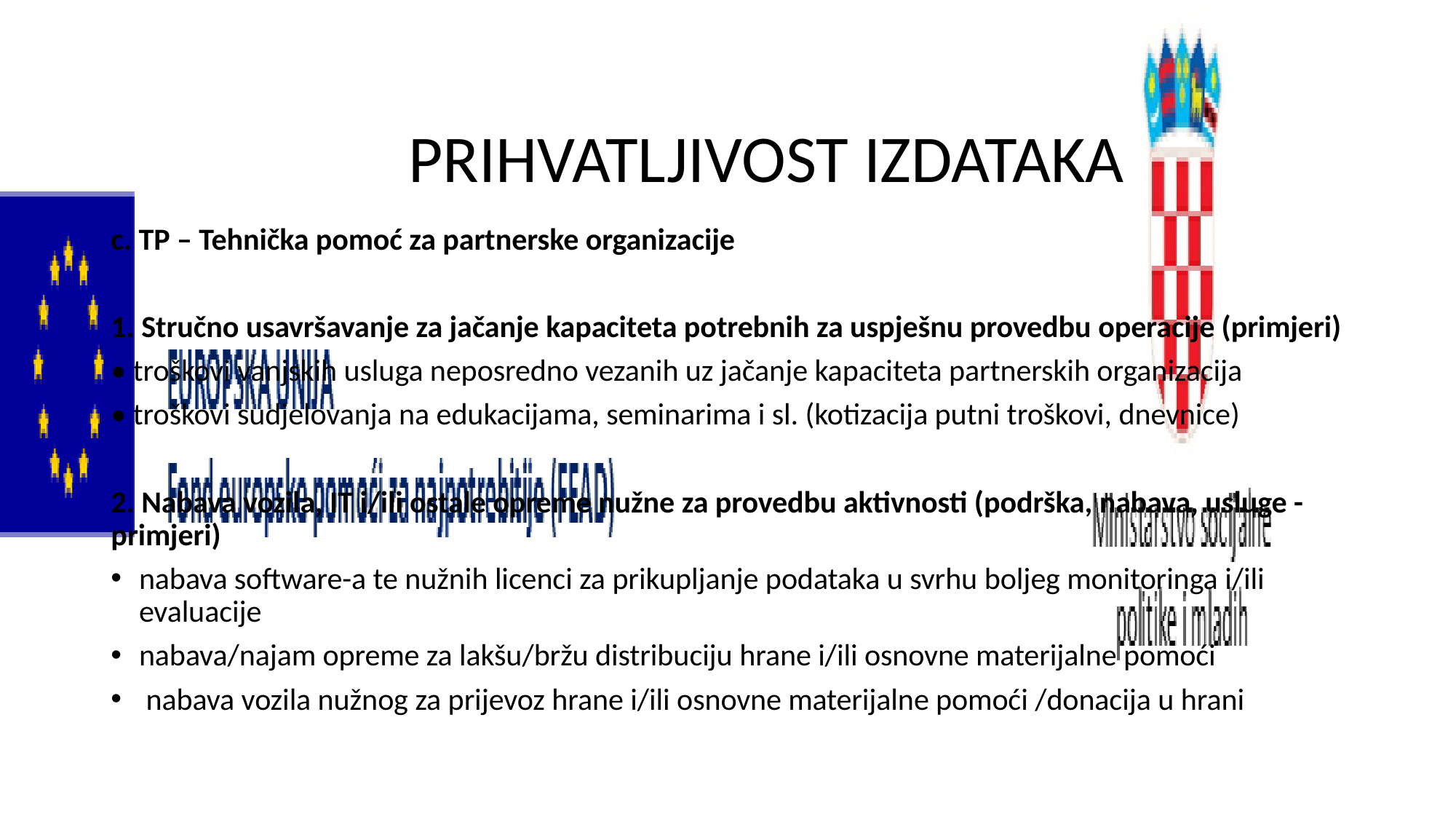

# PRIHVATLJIVOST IZDATAKA
c. TP – Tehnička pomoć za partnerske organizacije

1. Stručno usavršavanje za jačanje kapaciteta potrebnih za uspješnu provedbu operacije (primjeri)
• troškovi vanjskih usluga neposredno vezanih uz jačanje kapaciteta partnerskih organizacija
• troškovi sudjelovanja na edukacijama, seminarima i sl. (kotizacija putni troškovi, dnevnice)

2. Nabava vozila, IT i/ili ostale opreme nužne za provedbu aktivnosti (podrška, nabava, usluge - primjeri)
nabava software-a te nužnih licenci za prikupljanje podataka u svrhu boljeg monitoringa i/ili evaluacije
nabava/najam opreme za lakšu/bržu distribuciju hrane i/ili osnovne materijalne pomoći
 nabava vozila nužnog za prijevoz hrane i/ili osnovne materijalne pomoći /donacija u hrani